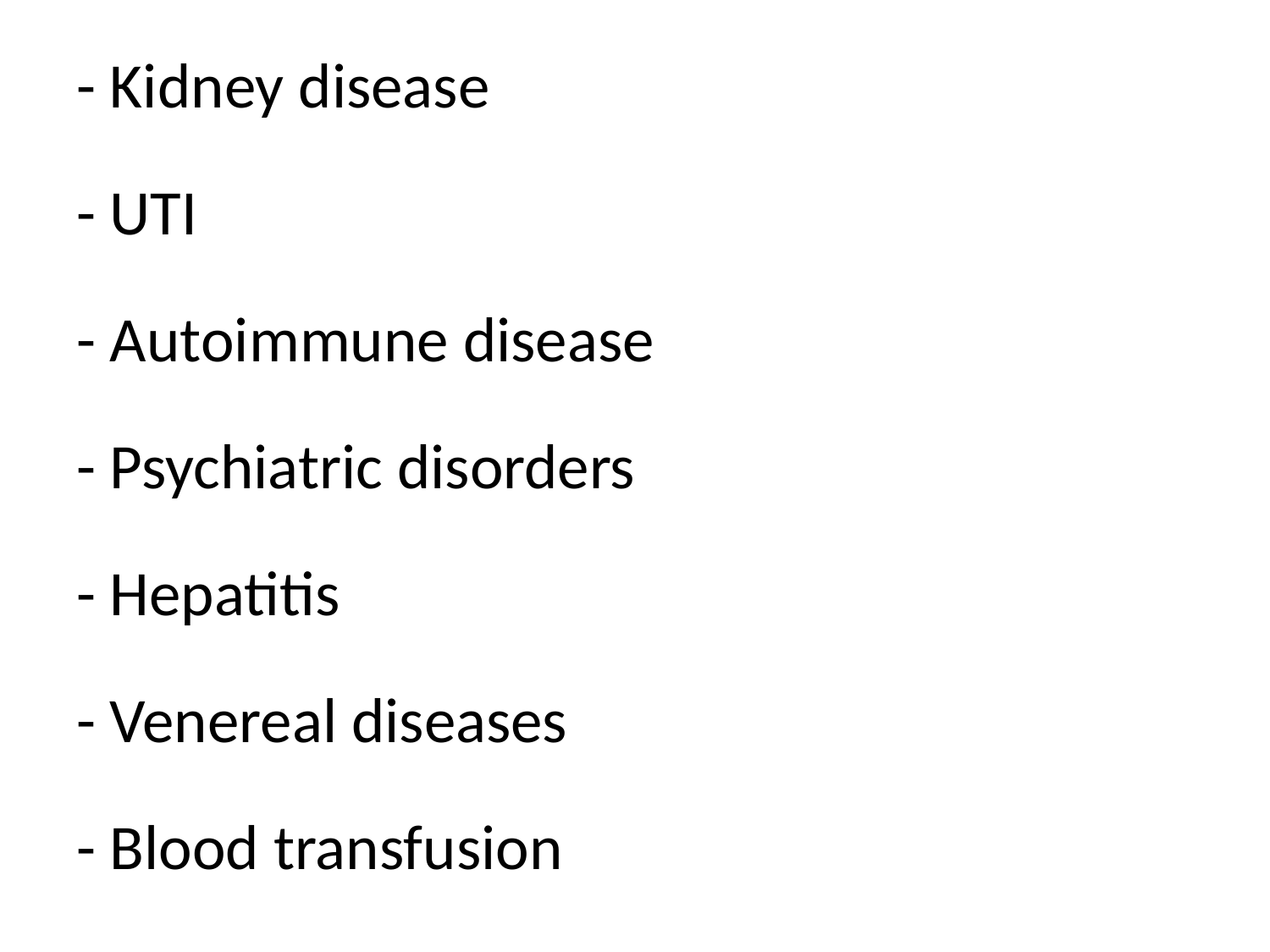

- Kidney disease
- UTI
- Autoimmune disease
- Psychiatric disorders
- Hepatitis
- Venereal diseases
- Blood transfusion